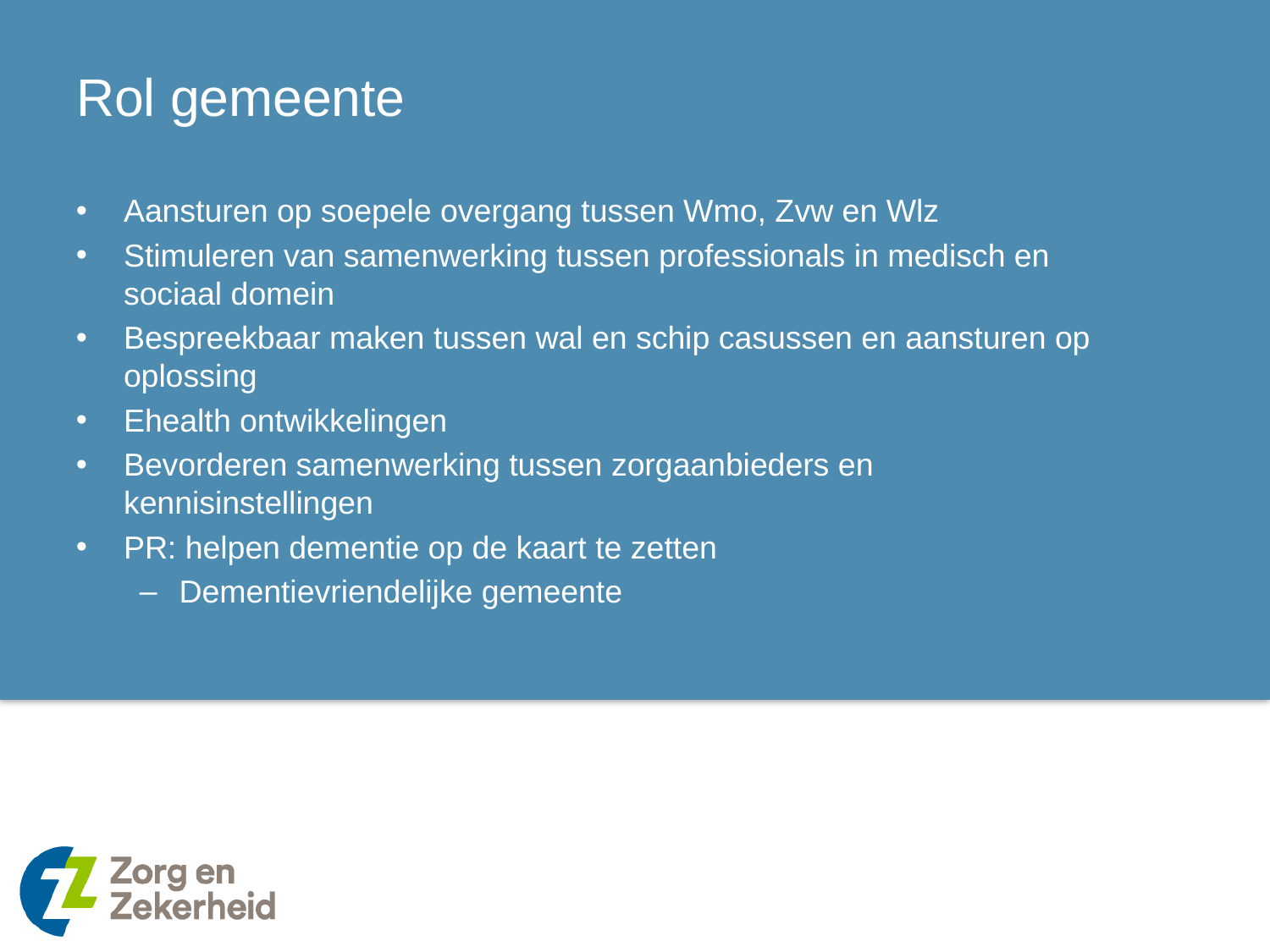

# Rol gemeente
Aansturen op soepele overgang tussen Wmo, Zvw en Wlz
Stimuleren van samenwerking tussen professionals in medisch en sociaal domein
Bespreekbaar maken tussen wal en schip casussen en aansturen op oplossing
Ehealth ontwikkelingen
Bevorderen samenwerking tussen zorgaanbieders en kennisinstellingen
PR: helpen dementie op de kaart te zetten
Dementievriendelijke gemeente